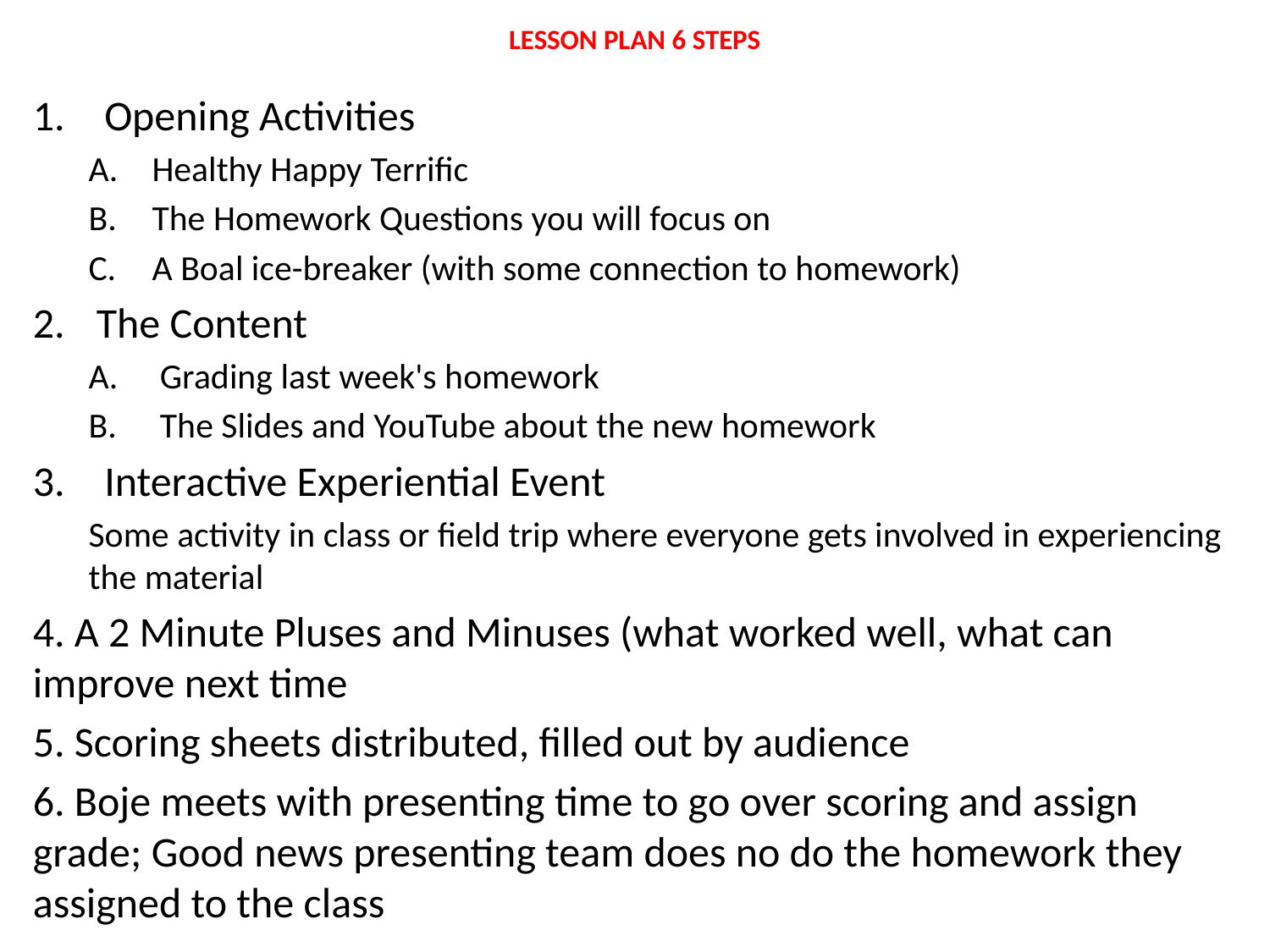

# LESSON PLAN 6 STEPS
Opening Activities
Healthy Happy Terrific
The Homework Questions you will focus on
A Boal ice-breaker (with some connection to homework)
The Content
Grading last week's homework
The Slides and YouTube about the new homework
Interactive Experiential Event
Some activity in class or field trip where everyone gets involved in experiencing the material
4. A 2 Minute Pluses and Minuses (what worked well, what can improve next time
5. Scoring sheets distributed, filled out by audience
6. Boje meets with presenting time to go over scoring and assign grade; Good news presenting team does no do the homework they assigned to the class